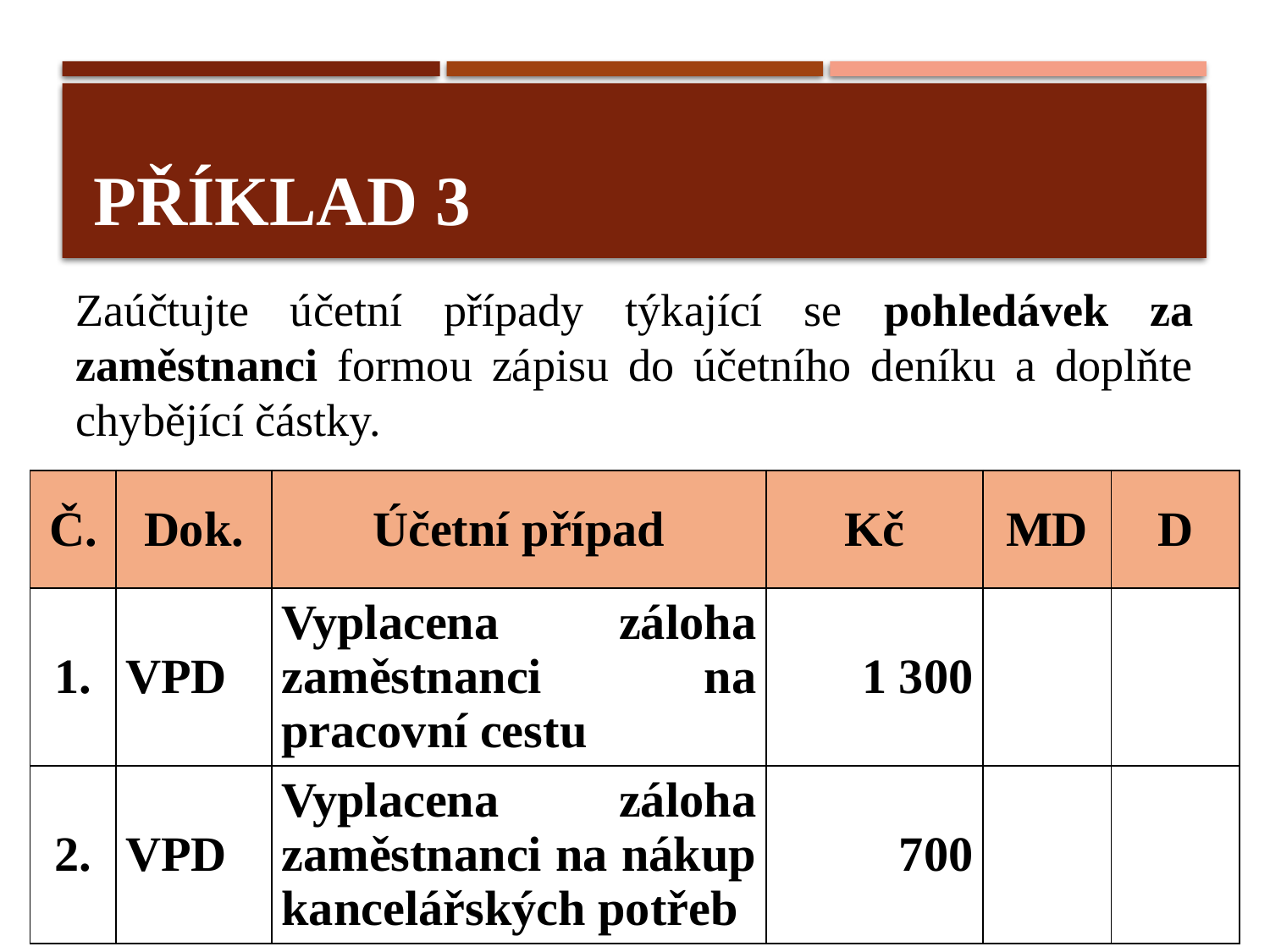

# Příklad 3
Zaúčtujte účetní případy týkající se pohledávek za zaměstnanci formou zápisu do účetního deníku a doplňte chybějící částky.
| Č. | Dok. | Účetní případ | Kč | MD | D |
| --- | --- | --- | --- | --- | --- |
| 1. | VPD | Vyplacena záloha zaměstnanci na pracovní cestu | 1 300 |  |  |
| 2. | VPD | Vyplacena záloha zaměstnanci na nákup kancelářských potřeb | 700 |  |  |